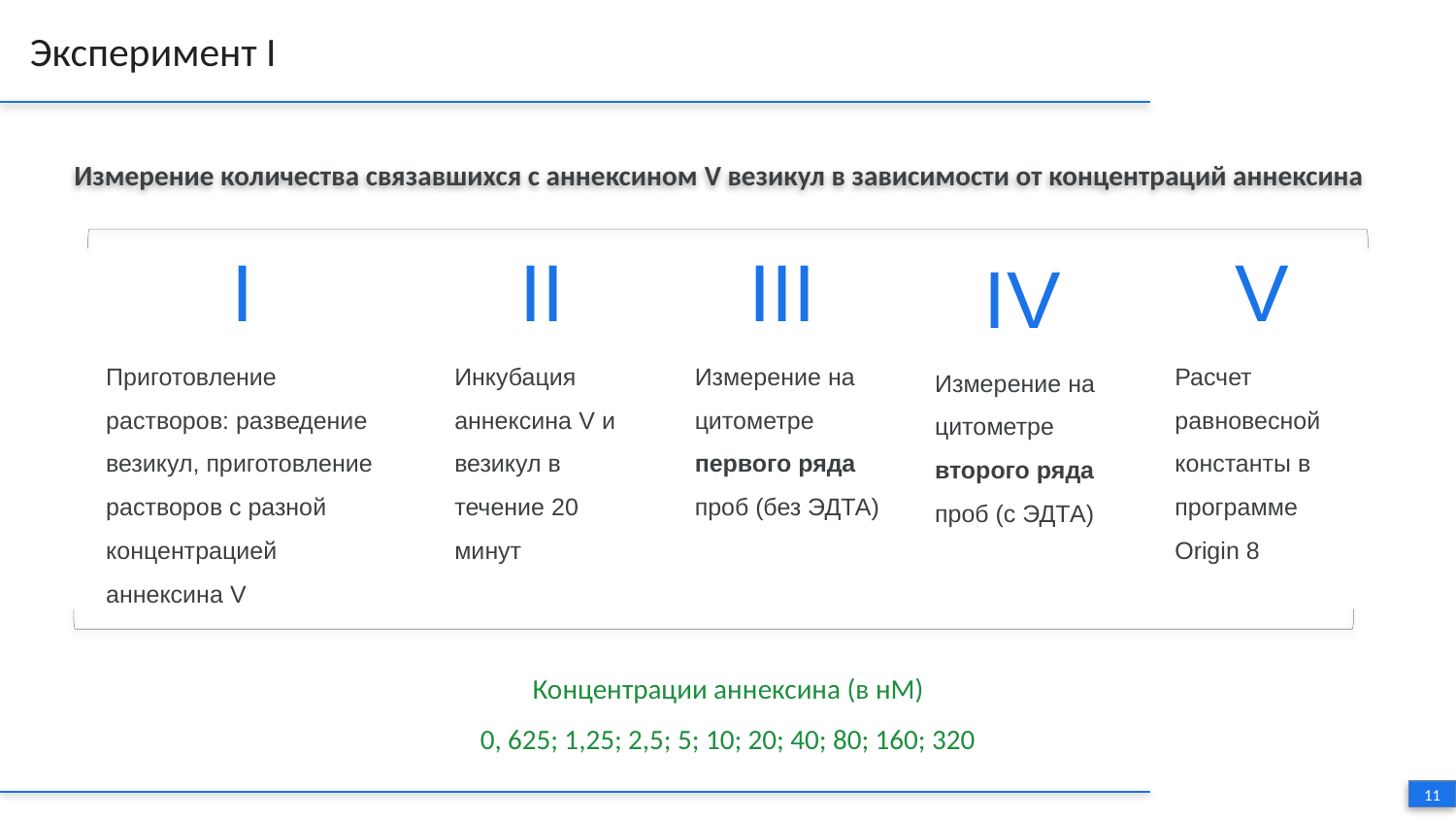

Эксперимент I
Измерение количества связавшихся с аннексином V везикул в зависимости от концентраций аннексина
I
II
III
V
IV
Приготовление растворов: разведение везикул, приготовление растворов с разной концентрацией аннексина V
Инкубация аннексина V и везикул в течение 20 минут
Измерение на цитометре первого ряда проб (без ЭДТА)
Расчет равновесной константы в программе Origin 8
Измерение на цитометре второго ряда проб (с ЭДТА)
Концентрации аннексина (в нМ)
0, 625; 1,25; 2,5; 5; 10; 20; 40; 80; 160; 320
11